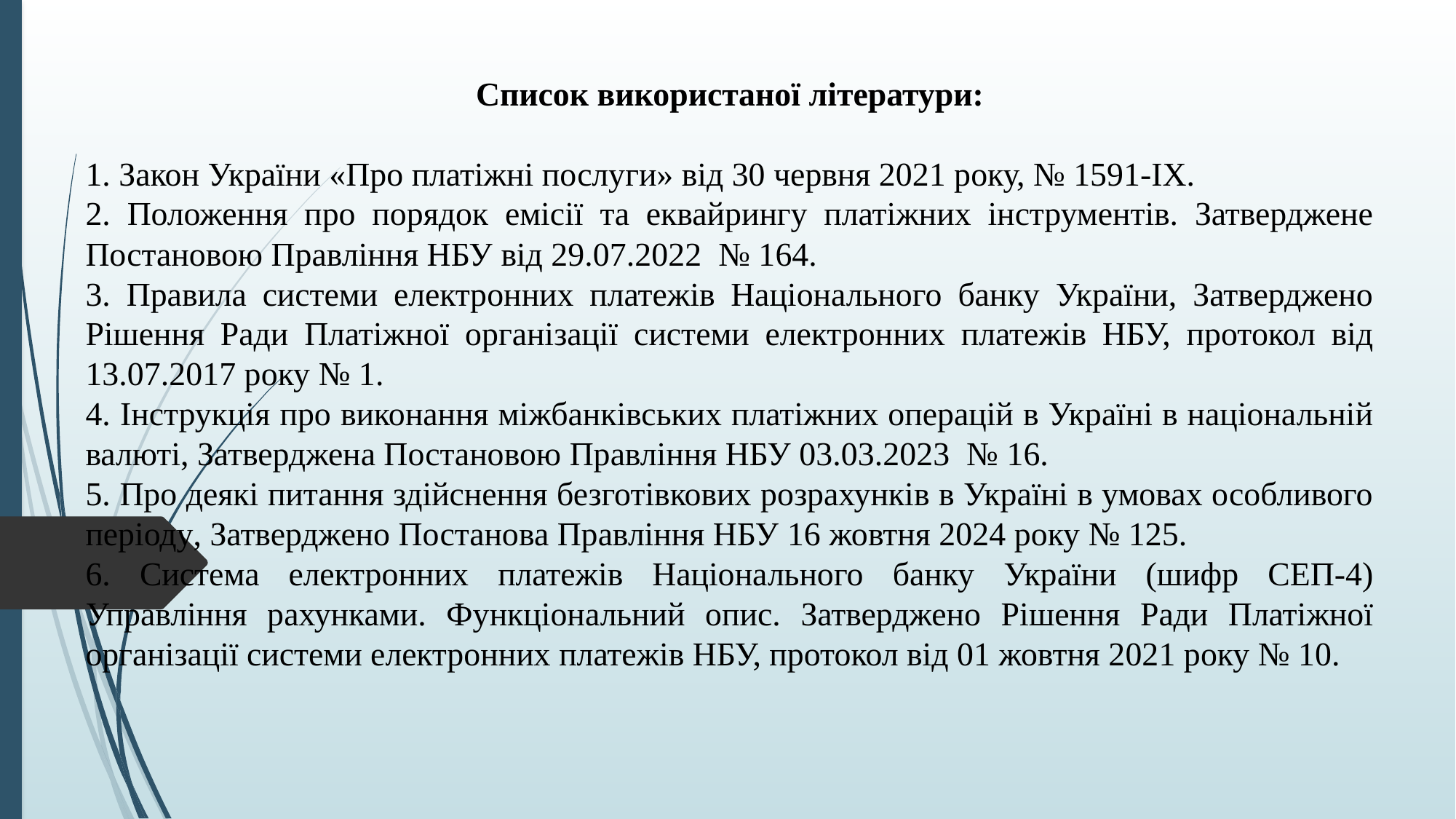

Список використаної літератури:

1. Закон України «Про платіжні послуги» від 30 червня 2021 року, № 1591-IX.
2. Положення про порядок емісії та еквайрингу платіжних інструментів. Затверджене Постановою Правління НБУ від 29.07.2022  № 164.
3. Правила системи електронних платежів Національного банку України, Затверджено Рішення Ради Платіжної організації системи електронних платежів НБУ, протокол від 13.07.2017 року № 1.
4. Інструкція про виконання міжбанківських платіжних операцій в Україні в національній валюті, Затверджена Постановою Правління НБУ 03.03.2023  № 16.
5. Про деякі питання здійснення безготівкових розрахунків в Україні в умовах особливого періоду, Затверджено Постанова Правління НБУ 16 жовтня 2024 року № 125.
6. Система електронних платежів Національного банку України (шифр СЕП-4) Управління рахунками. Функціональний опис. Затверджено Рішення Ради Платіжної організації системи електронних платежів НБУ, протокол від 01 жовтня 2021 року № 10.